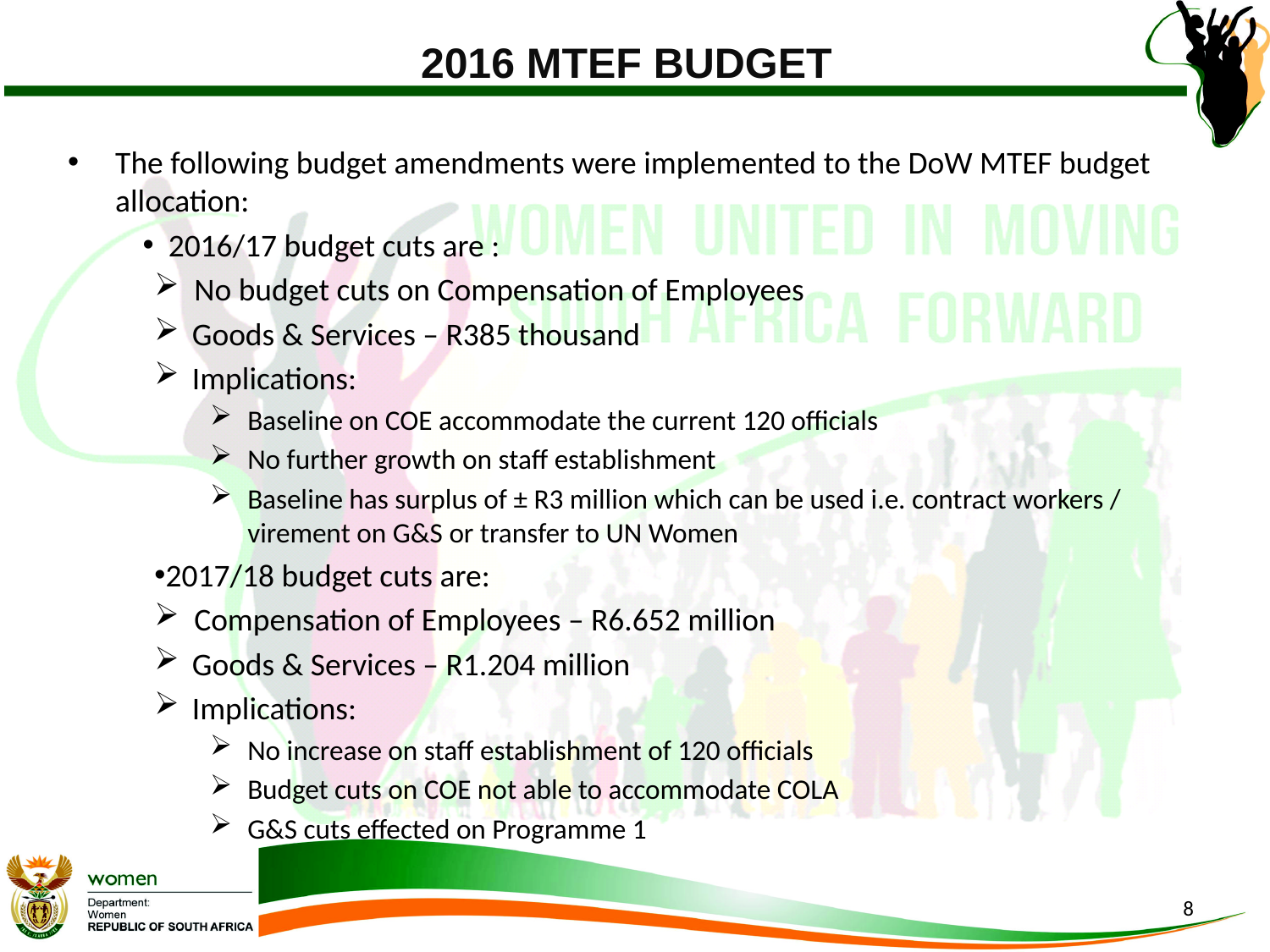

# 2016 MTEF BUDGET
The following budget amendments were implemented to the DoW MTEF budget allocation:
  2016/17 budget cuts are :
No budget cuts on Compensation of Employees
Goods & Services – R385 thousand
Implications:
Baseline on COE accommodate the current 120 officials
No further growth on staff establishment
Baseline has surplus of ± R3 million which can be used i.e. contract workers / virement on G&S or transfer to UN Women
2017/18 budget cuts are:
Compensation of Employees – R6.652 million
Goods & Services – R1.204 million
Implications:
No increase on staff establishment of 120 officials
Budget cuts on COE not able to accommodate COLA
G&S cuts effected on Programme 1

8